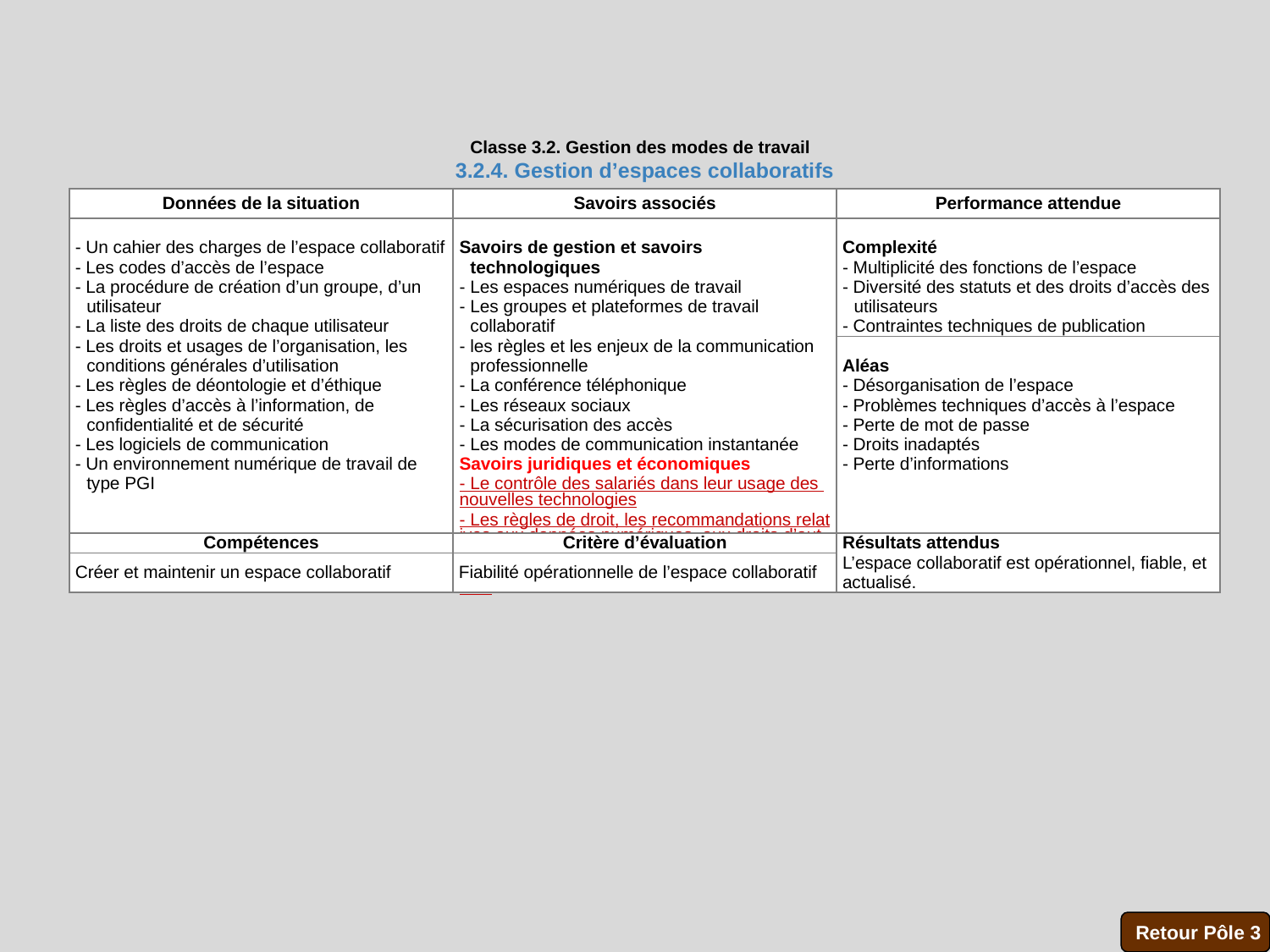

Classe 3.2. Gestion des modes de travail
3.2.4. Gestion d’espaces collaboratifs
| Données de la situation | Savoirs associés | Performance attendue |
| --- | --- | --- |
| - Un cahier des charges de l’espace collaboratif - Les codes d’accès de l’espace - La procédure de création d’un groupe, d’un utilisateur - La liste des droits de chaque utilisateur - Les droits et usages de l’organisation, les conditions générales d’utilisation - Les règles de déontologie et d’éthique - Les règles d’accès à l’information, de confidentialité et de sécurité - Les logiciels de communication - Un environnement numérique de travail de type PGI | Savoirs de gestion et savoirs technologiques - Les espaces numériques de travail - Les groupes et plateformes de travail collaboratif - les règles et les enjeux de la communication professionnelle - La conférence téléphonique - Les réseaux sociaux - La sécurisation des accès - Les modes de communication instantanée Savoirs juridiques et économiques - Le contrôle des salariés dans leur usage des nouvelles technologies - Les règles de droit, les recommandations relatives aux données numériques, aux droits d’auteurs, à la production intellectuelle - Les enjeux sociaux dans les espaces collaboratifs | Complexité - Multiplicité des fonctions de l’espace - Diversité des statuts et des droits d’accès des utilisateurs - Contraintes techniques de publication |
|  |  | Aléas - Désorganisation de l’espace - Problèmes techniques d’accès à l’espace - Perte de mot de passe - Droits inadaptés - Perte d’informations |
| Compétences | Critère d’évaluation | Résultats attendus  L’espace collaboratif est opérationnel, fiable, et actualisé. |
| Créer et maintenir un espace collaboratif | Fiabilité opérationnelle de l’espace collaboratif |  |
Retour Pôle 3